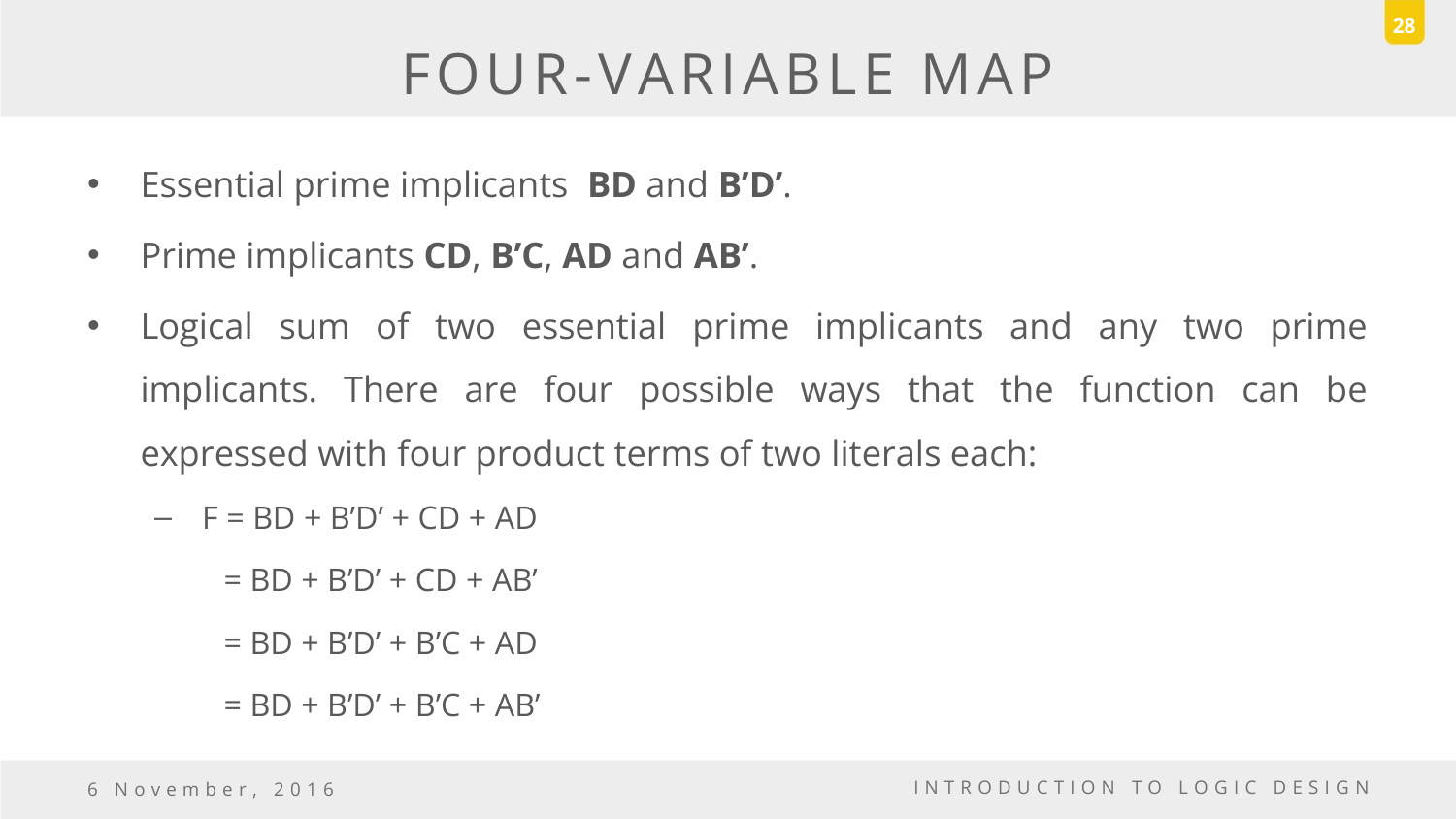

28
# FOUR-VARIABLE MAP
Essential prime implicants  BD and B’D’.
Prime implicants CD, B’C, AD and AB’.
Logical sum of two essential prime implicants and any two prime implicants. There are four possible ways that the function can be expressed with four product terms of two literals each:
F = BD + B’D’ + CD + AD
        = BD + B’D’ + CD + AB’
        = BD + B’D’ + B’C + AD
        = BD + B’D’ + B’C + AB’
6 November, 2016
INTRODUCTION TO LOGIC DESIGN